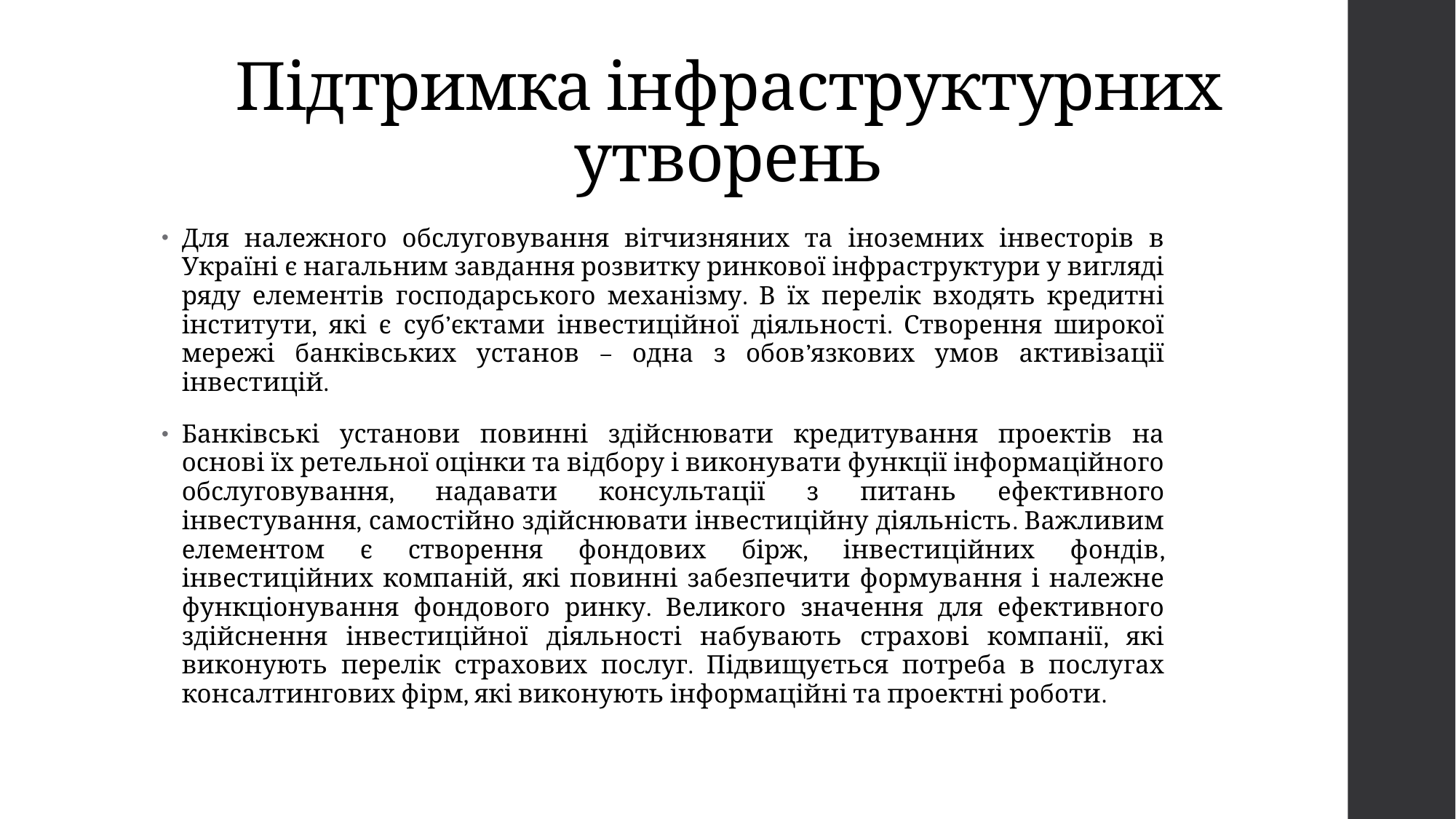

# Підтримка інфраструктурних утворень
Для належного обслуговування вітчизняних та іноземних інвесторів в Україні є нагальним завдання розвитку ринкової інфраструктури у вигляді ряду елементів господарського механізму. В їх перелік входять кредитні інститути, які є суб’єктами інвестиційної діяльності. Створення широкої мережі банківських установ – одна з обов’язкових умов активізації інвестицій.
Банківські установи повинні здійснювати кредитування проектів на основі їх ретельної оцінки та відбору і виконувати функції інформаційного обслуговування, надавати консультації з питань ефективного інвестування, самостійно здійснювати інвестиційну діяльність. Важливим елементом є створення фондових бірж, інвестиційних фондів, інвестиційних компаній, які повинні забезпечити формування і належне функціонування фондового ринку. Великого значення для ефективного здійснення інвестиційної діяльності набувають страхові компанії, які виконують перелік страхових послуг. Підвищується потреба в послугах консалтингових фірм, які виконують інформаційні та проектні роботи.